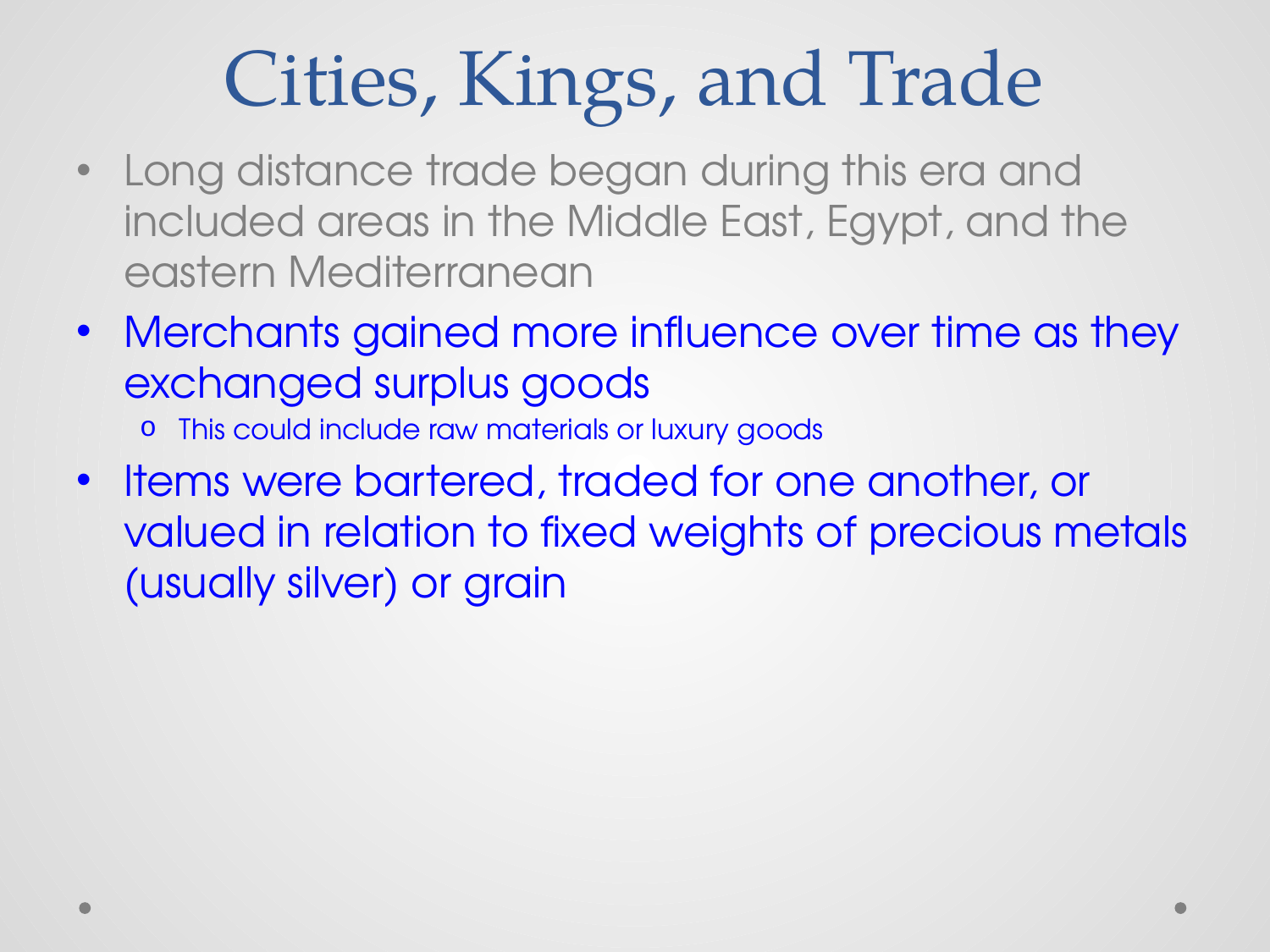

Cities, Kings, and Trade
Long distance trade began during this era and included areas in the Middle East, Egypt, and the eastern Mediterranean
Merchants gained more influence over time as they exchanged surplus goods
This could include raw materials or luxury goods
Items were bartered, traded for one another, or valued in relation to fixed weights of precious metals (usually silver) or grain